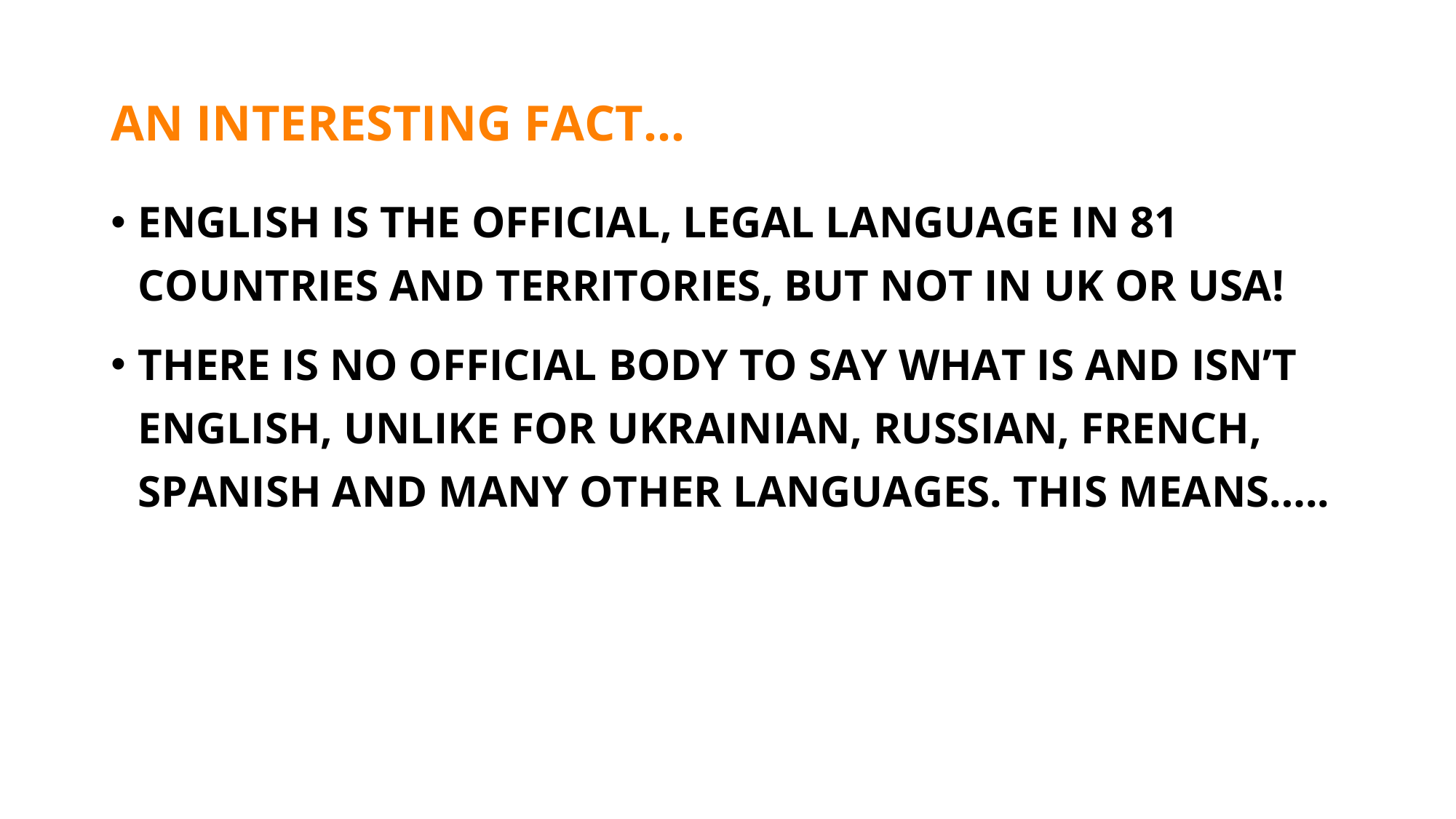

# AN INTERESTING FACT…
ENGLISH IS THE OFFICIAL, LEGAL LANGUAGE IN 81 COUNTRIES AND TERRITORIES, BUT NOT IN UK OR USA!
THERE IS NO OFFICIAL BODY TO SAY WHAT IS AND ISN’T ENGLISH, UNLIKE FOR UKRAINIAN, RUSSIAN, FRENCH, SPANISH AND MANY OTHER LANGUAGES. THIS MEANS…..